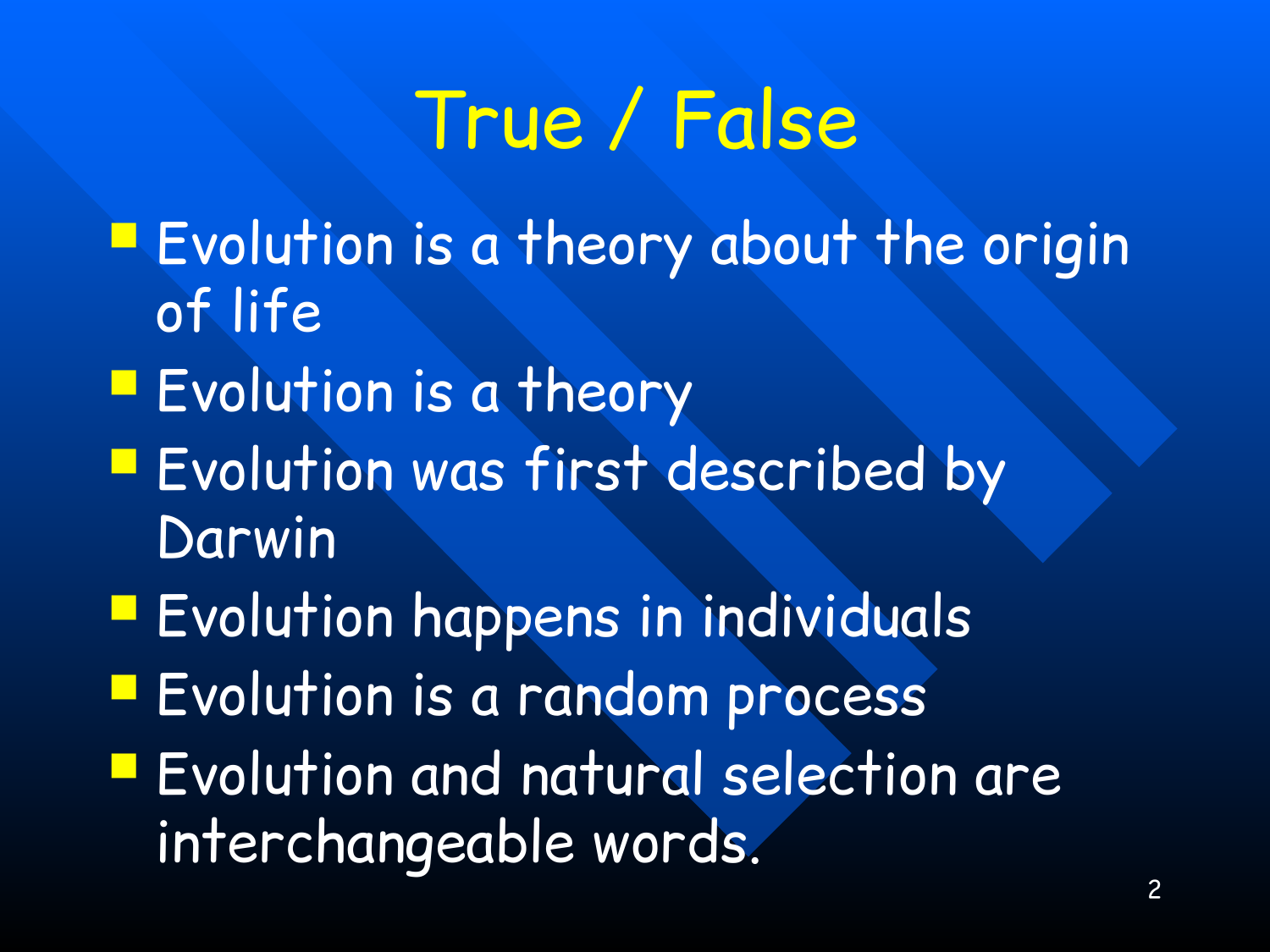

# True / False
Evolution is a theory about the origin of life
Evolution is a theory
Evolution was first described by Darwin
Evolution happens in individuals
Evolution is a random process
Evolution and natural selection are interchangeable words.
2